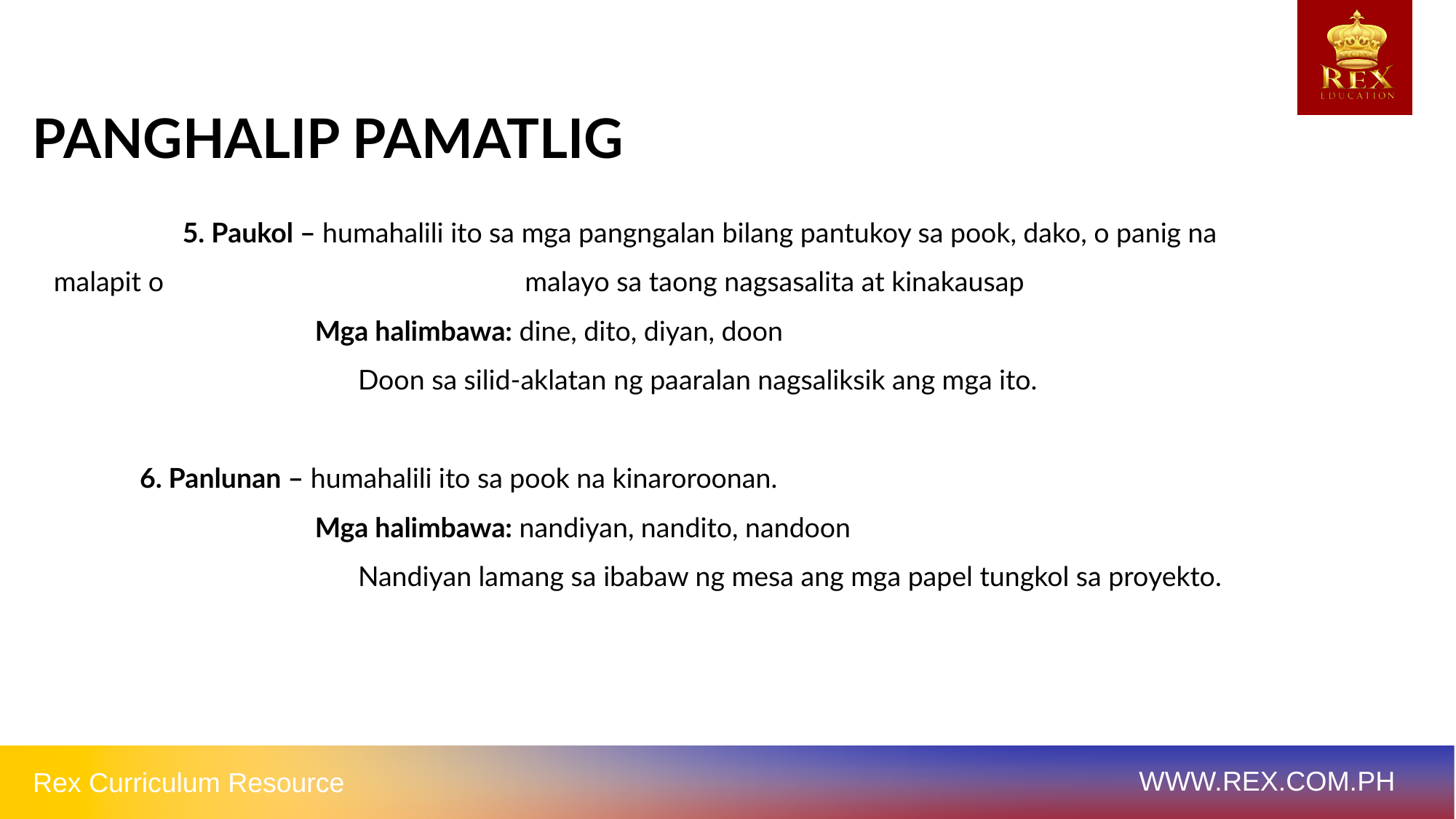

PANGHALIP PAMATLIG
	   5. Paukol – humahalili ito sa mga pangngalan bilang pantukoy sa pook, dako, o panig na malapit o 			     malayo sa taong nagsasalita at kinakausap
		Mga halimbawa: dine, dito, diyan, doon
		Doon sa silid-aklatan ng paaralan nagsaliksik ang mga ito.

6. Panlunan – humahalili ito sa pook na kinaroroonan.
		Mga halimbawa: nandiyan, nandito, nandoon
		Nandiyan lamang sa ibabaw ng mesa ang mga papel tungkol sa proyekto.